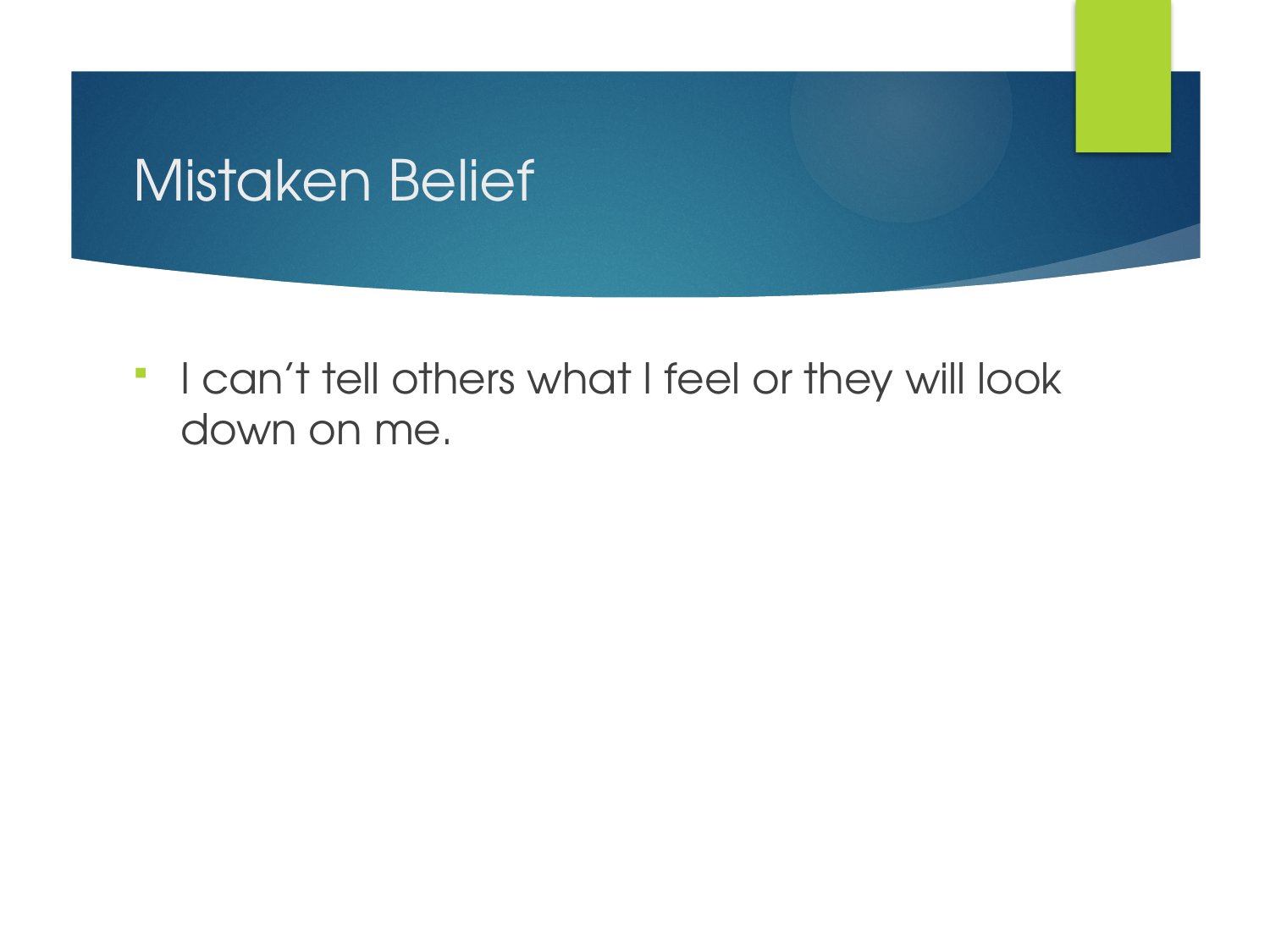

# Mistaken Belief
I can’t tell others what I feel or they will look down on me.